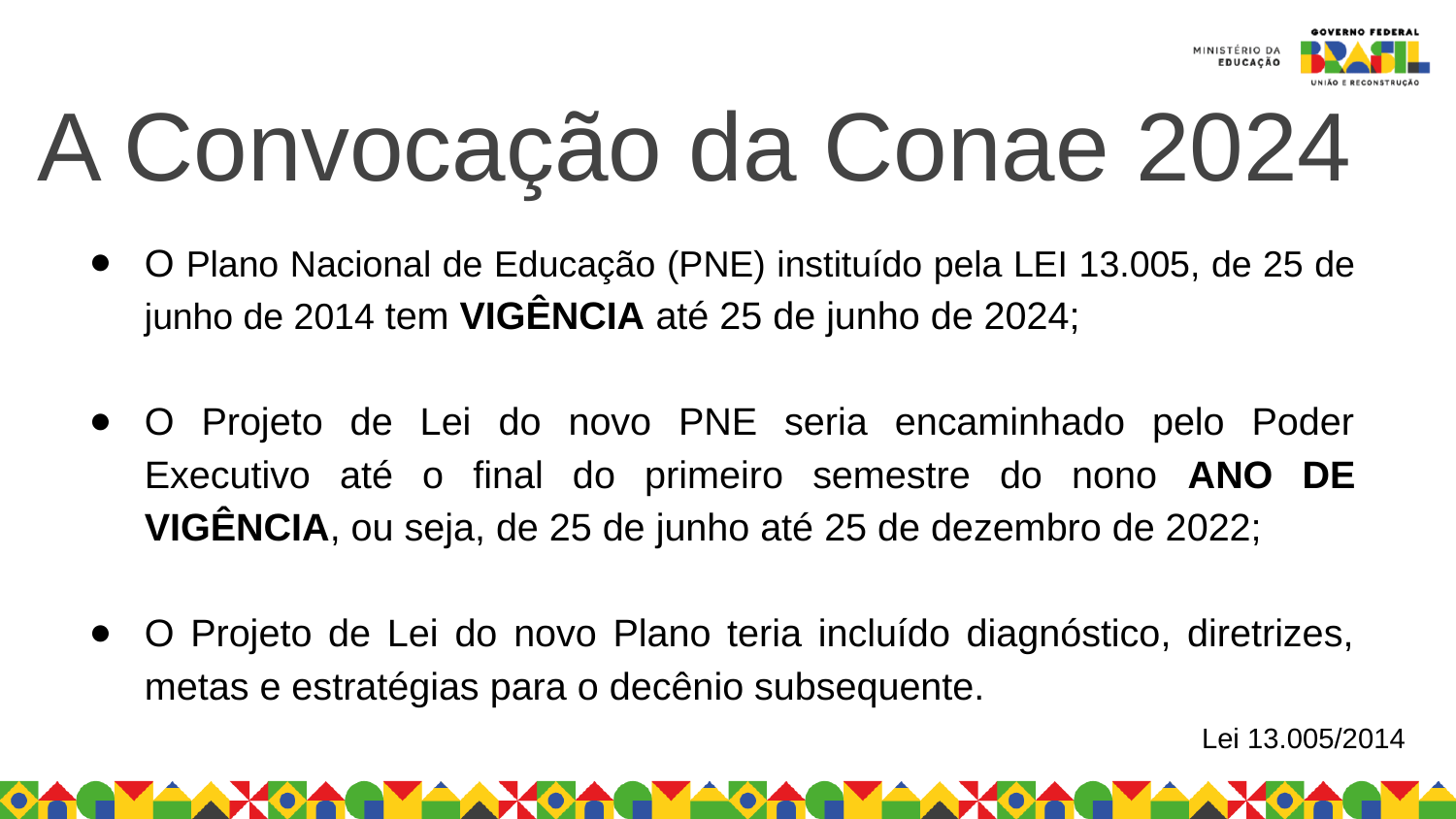

A Convocação da Conae 2024
O Plano Nacional de Educação (PNE) instituído pela LEI 13.005, de 25 de junho de 2014 tem VIGÊNCIA até 25 de junho de 2024;

O Projeto de Lei do novo PNE seria encaminhado pelo Poder Executivo até o final do primeiro semestre do nono ANO DE VIGÊNCIA, ou seja, de 25 de junho até 25 de dezembro de 2022;

O Projeto de Lei do novo Plano teria incluído diagnóstico, diretrizes, metas e estratégias para o decênio subsequente.

Lei 13.005/2014